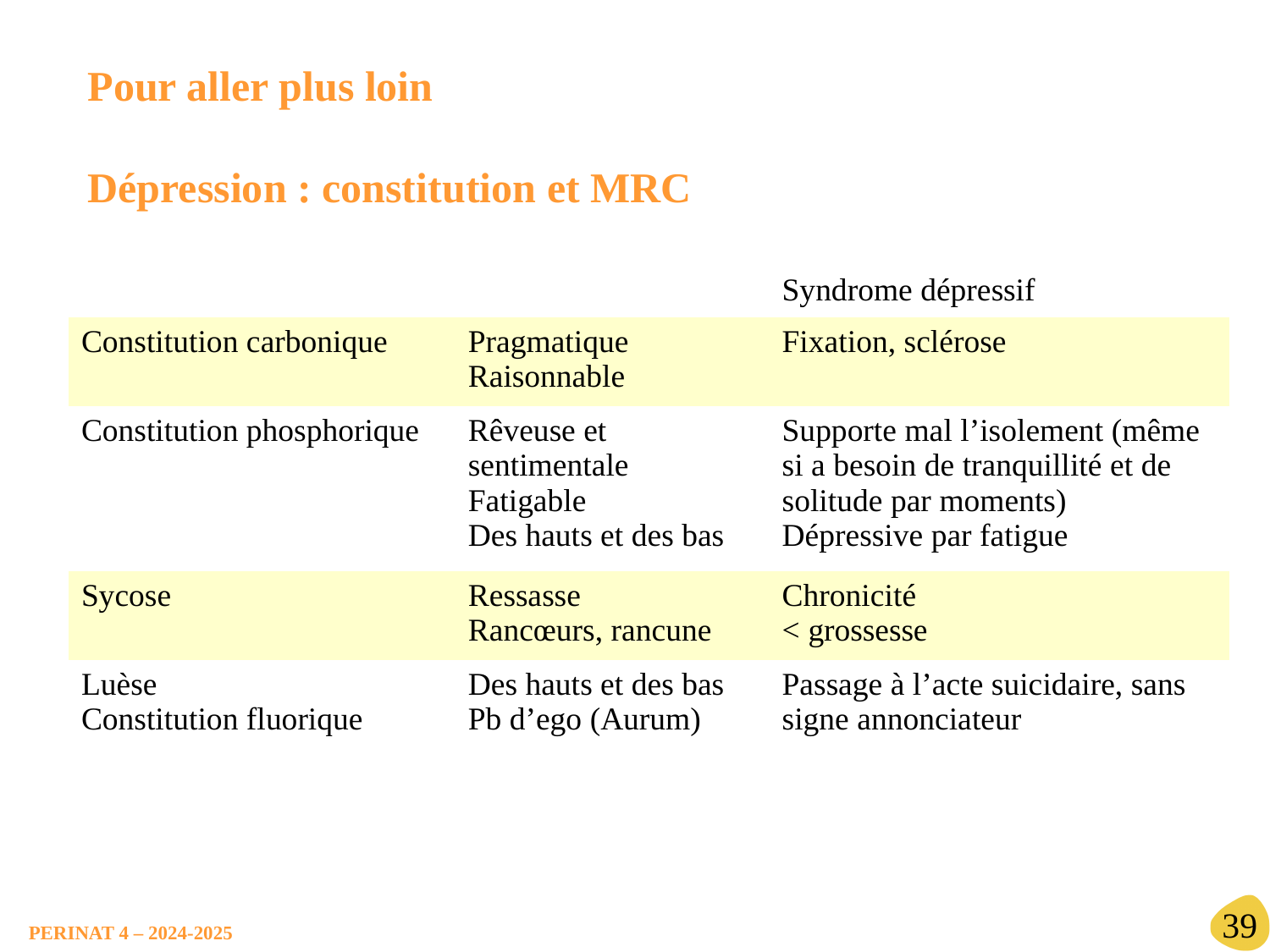

Pour aller plus loin

Dépression : constitution et MRC
|  |  | Syndrome dépressif |
| --- | --- | --- |
| Constitution carbonique | Pragmatique Raisonnable | Fixation, sclérose |
| Constitution phosphorique | Rêveuse et sentimentale Fatigable Des hauts et des bas | Supporte mal l’isolement (même si a besoin de tranquillité et de solitude par moments) Dépressive par fatigue |
| Sycose | Ressasse Rancœurs, rancune | Chronicité < grossesse |
| Luèse Constitution fluorique | Des hauts et des bas Pb d’ego (Aurum) | Passage à l’acte suicidaire, sans signe annonciateur |